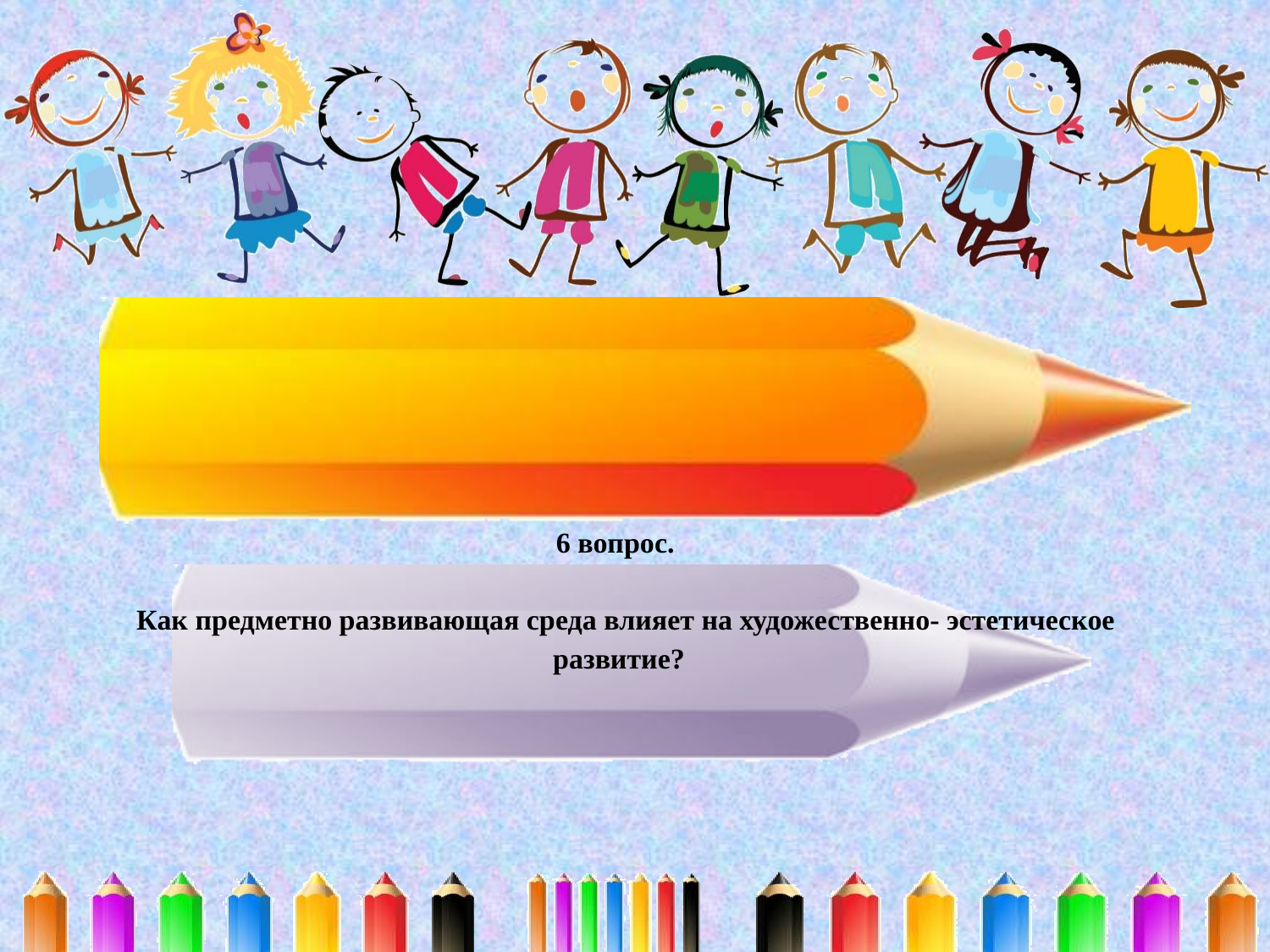

# 6 вопрос. Как предметно развивающая среда влияет на художественно- эстетическое развитие?